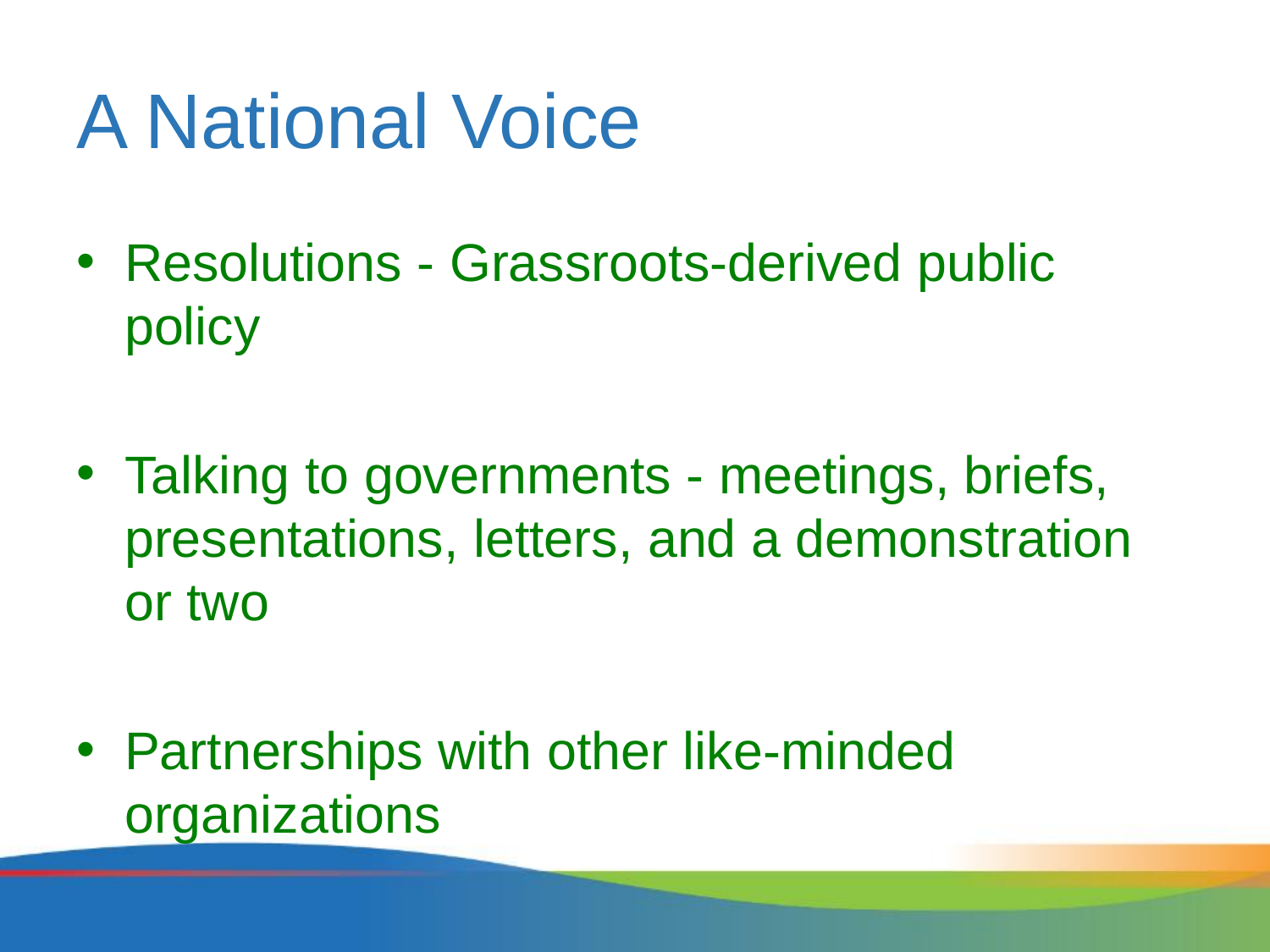

# A National Voice
Resolutions - Grassroots-derived public policy

Talking to governments - meetings, briefs, presentations, letters, and a demonstration or two

Partnerships with other like-minded organizations